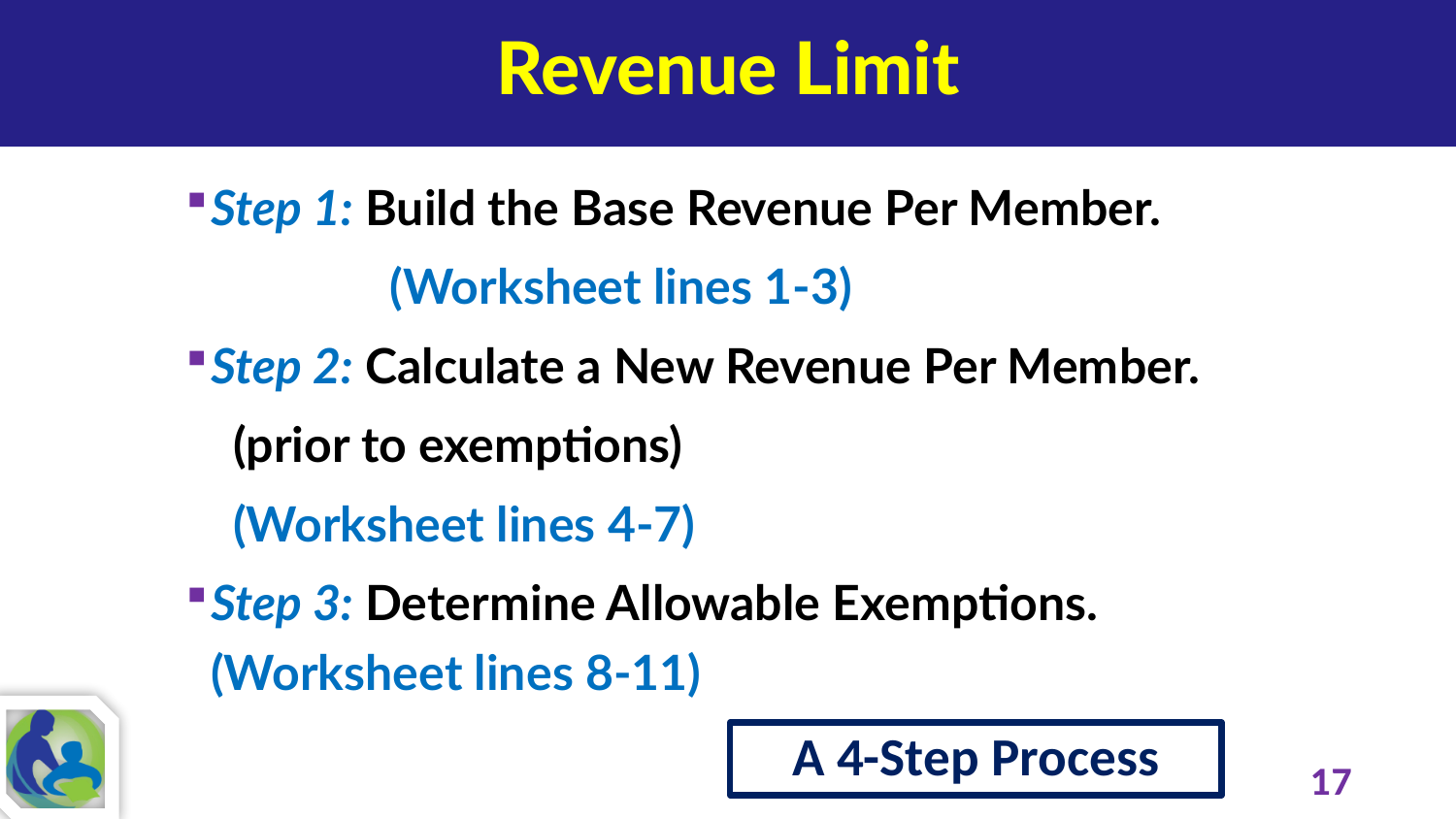

Revenue Limit
Step 1: Build the Base Revenue Per Member.
	(Worksheet lines 1-3)
Step 2: Calculate a New Revenue Per Member.
	(prior to exemptions)
	(Worksheet lines 4-7)
Step 3: Determine Allowable Exemptions. 	 		(Worksheet lines 8-11)

# A 4-Step Process
17